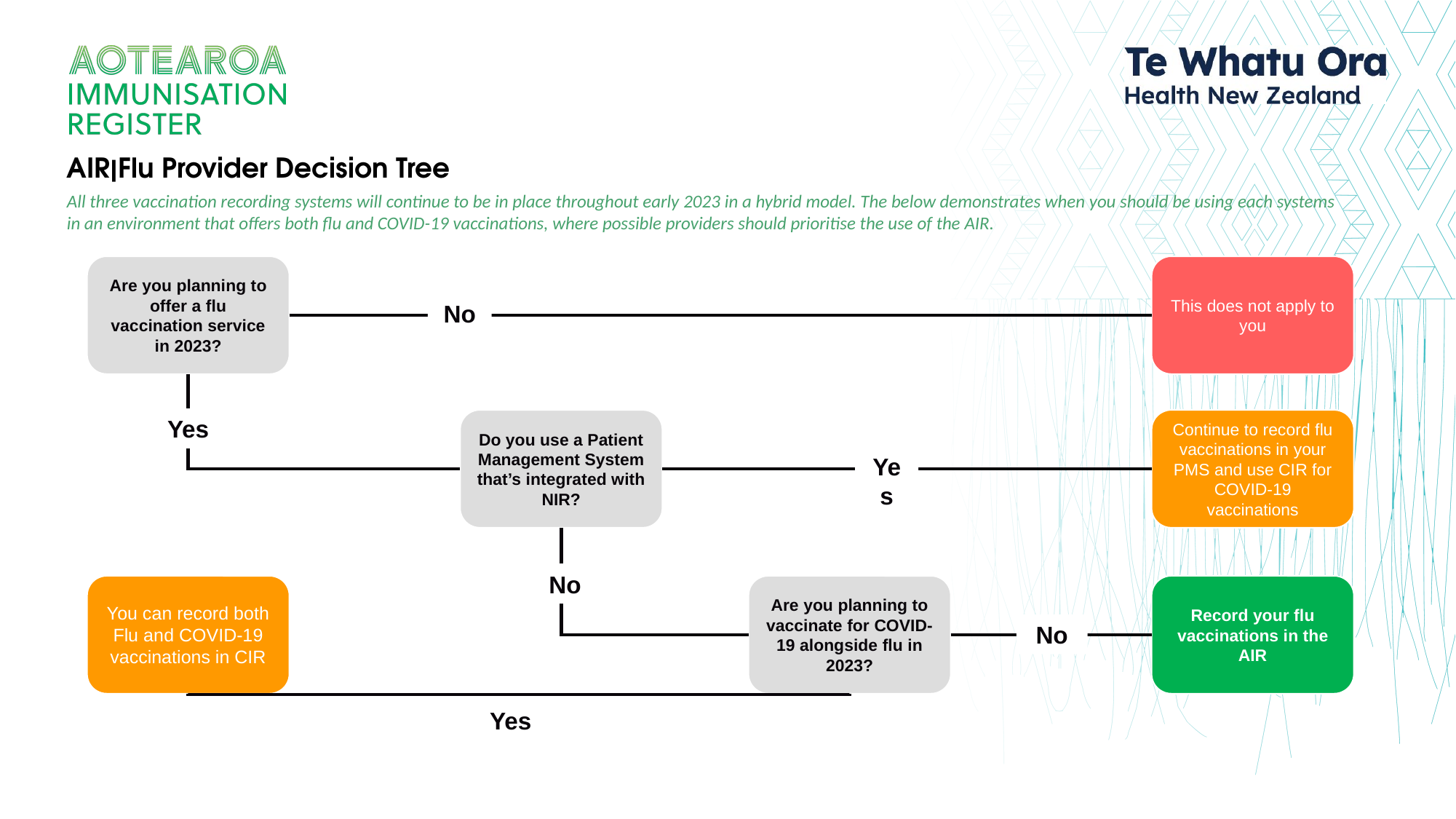

AIR|Flu Provider Decision Tree
All three vaccination recording systems will continue to be in place throughout early 2023 in a hybrid model. The below demonstrates when you should be using each systems in an environment that offers both flu and COVID-19 vaccinations, where possible providers should prioritise the use of the AIR.
Are you planning to offer a flu vaccination service in 2023?
This does not apply to you
No
Yes
Do you use a Patient Management System that’s integrated with NIR?
Continue to record flu vaccinations in your PMS and use CIR for COVID-19 vaccinations
Yes
No
You can record both Flu and COVID-19 vaccinations in CIR
Record your flu vaccinations in the AIR
Are you planning to vaccinate for COVID-19 alongside flu in 2023?
No
Yes